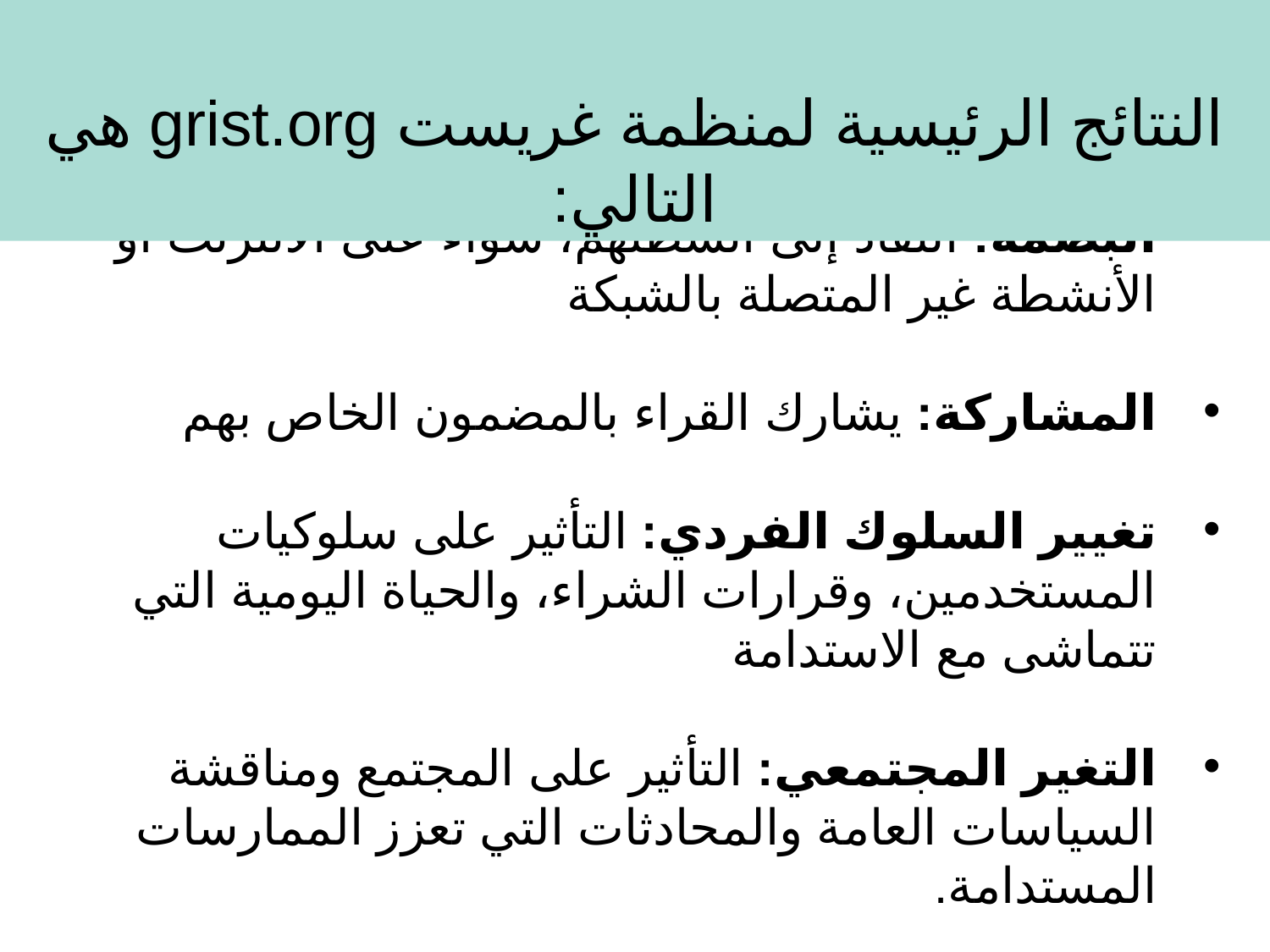

النتائج الرئيسية لمنظمة غريست grist.org هي التالي:

البصمة: النفاذ إلى أنشطتهم، سواء على الانترنت أو الأنشطة غير المتصلة بالشبكة

المشاركة: يشارك القراء بالمضمون الخاص بهم

تغيير السلوك الفردي: التأثير على سلوكيات المستخدمين، وقرارات الشراء، والحياة اليومية التي تتماشى مع الاستدامة

التغير المجتمعي: التأثير على المجتمع ومناقشة السياسات العامة والمحادثات التي تعزز الممارسات المستدامة.